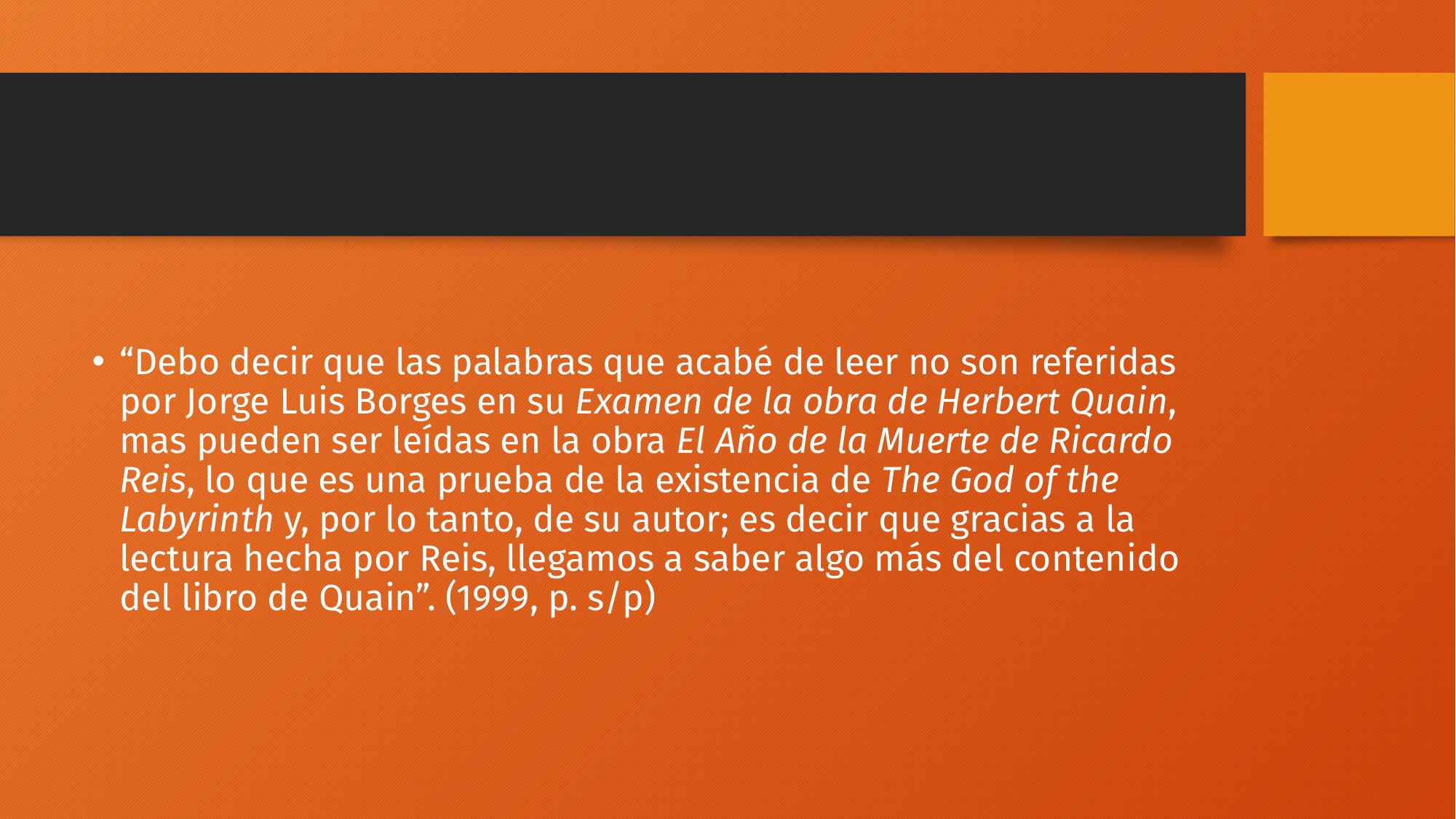

#

“Debo decir que las palabras que acabé de leer no son referidas por Jorge Luis Borges en su Examen de la obra de Herbert Quain, mas pueden ser leídas en la obra El Año de la Muerte de Ricardo Reis, lo que es una prueba de la existencia de The God of the Labyrinth y, por lo tanto, de su autor; es decir que gracias a la lectura hecha por Reis, llegamos a saber algo más del contenido del libro de Quain”. (1999, p. s/p)